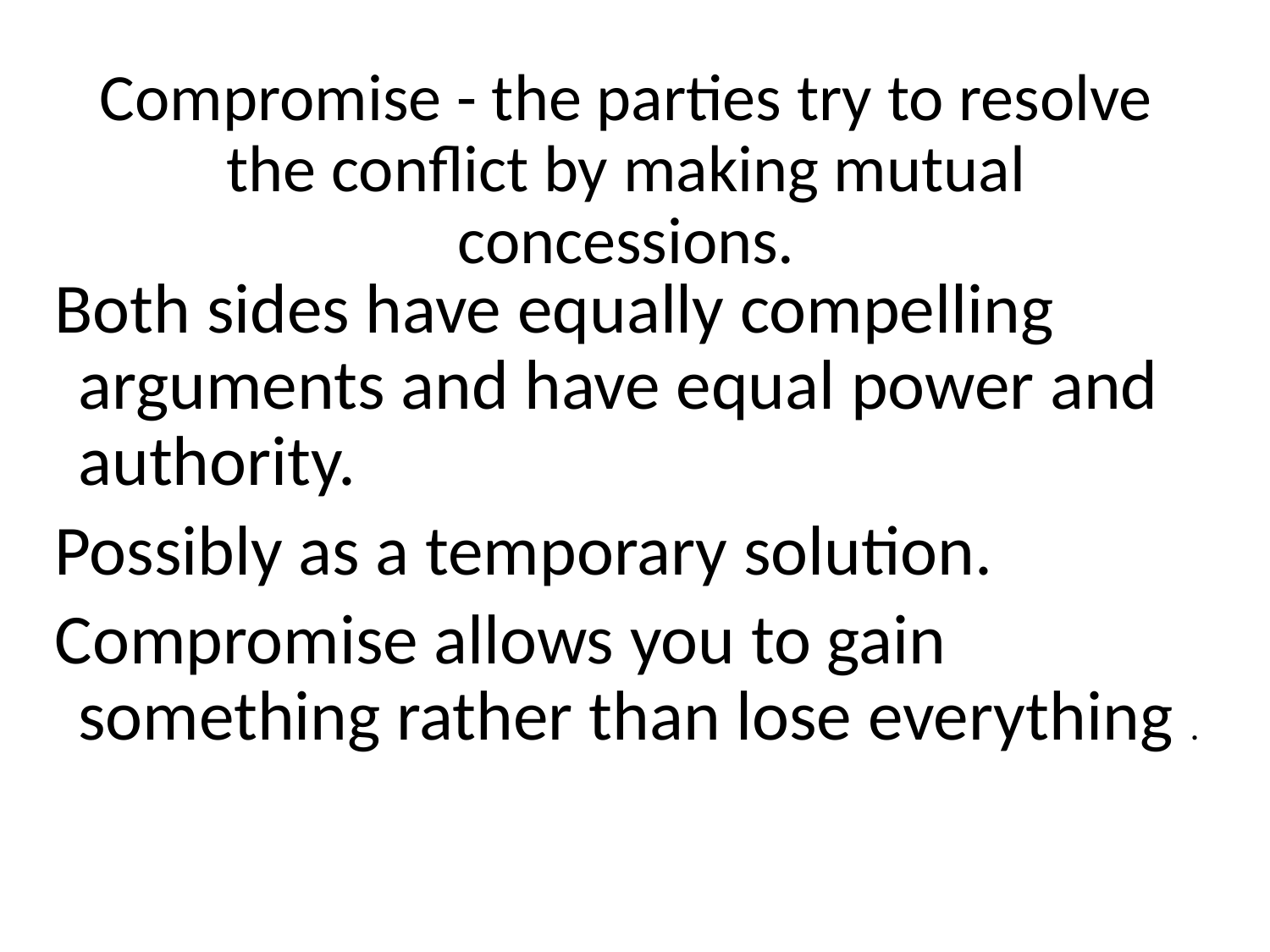

# Compromise - the parties try to resolve the conflict by making mutual concessions.
Both sides have equally compelling arguments and have equal power and authority.
Possibly as a temporary solution.
Compromise allows you to gain something rather than lose everything .